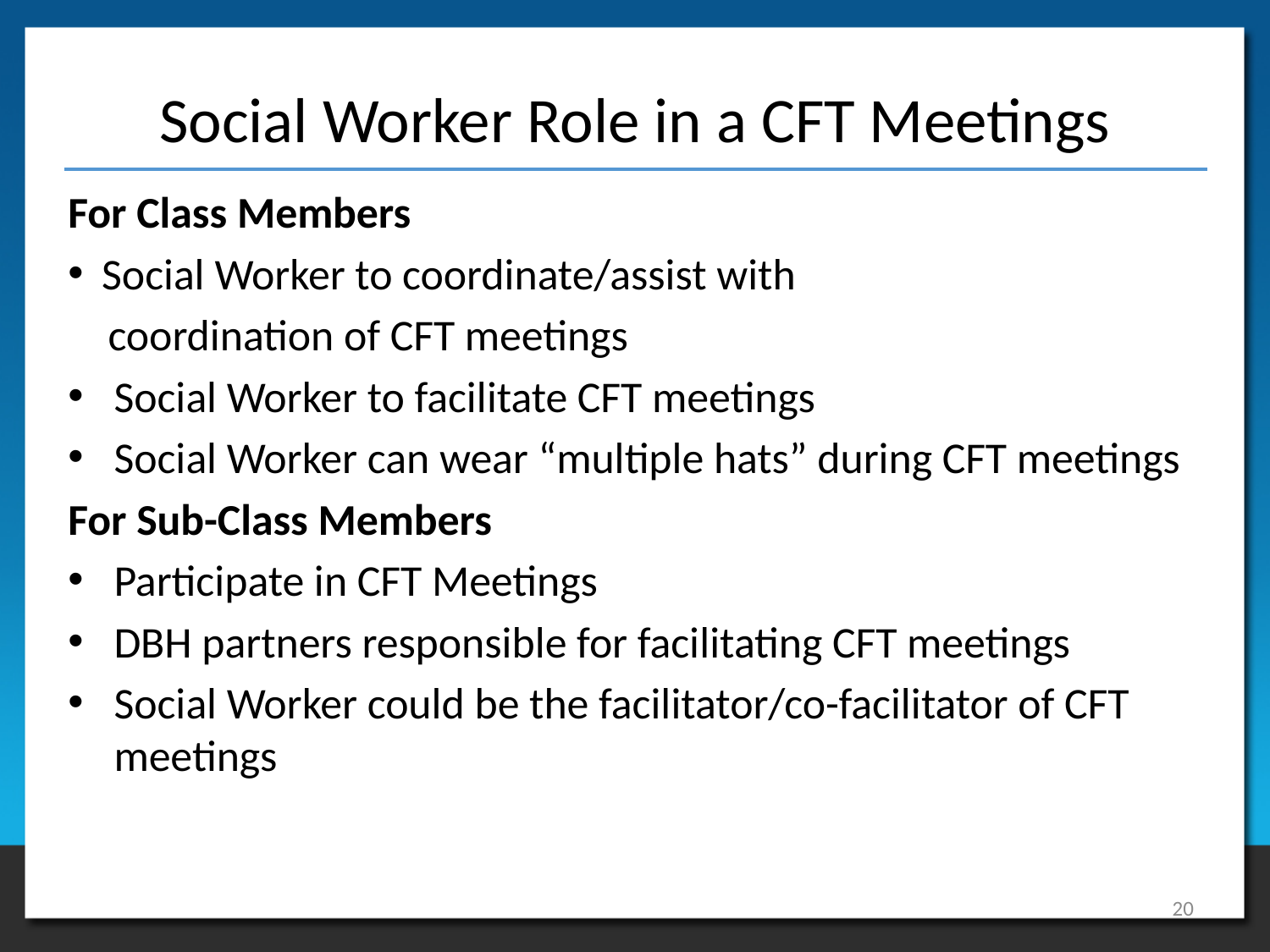

# Social Worker Role in a CFT Meetings
For Class Members
  Social Worker to coordinate/assist with
    coordination of CFT meetings
Social Worker to facilitate CFT meetings
Social Worker can wear “multiple hats” during CFT meetings
For Sub-Class Members
Participate in CFT Meetings
DBH partners responsible for facilitating CFT meetings
Social Worker could be the facilitator/co-facilitator of CFT meetings
20